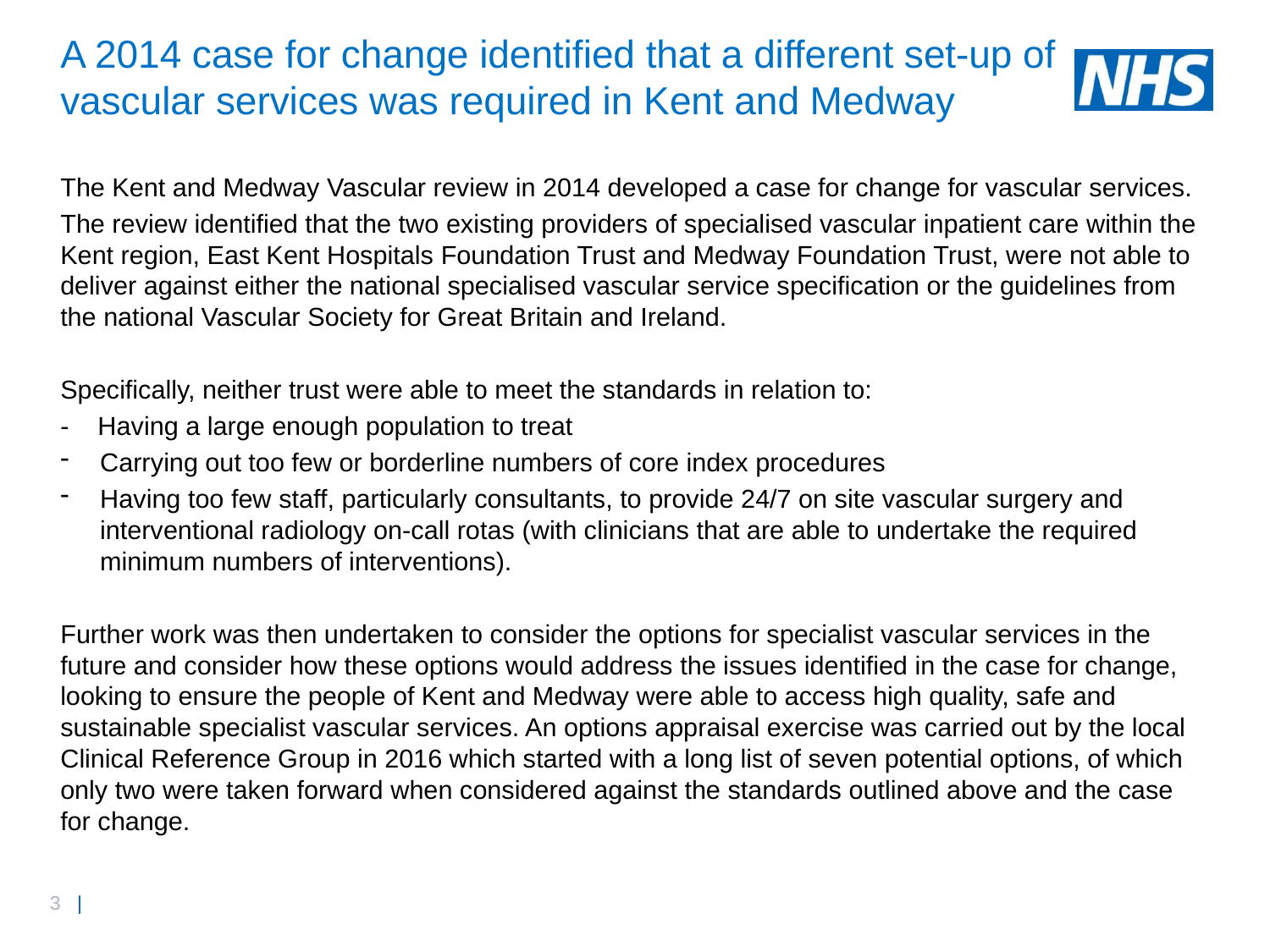

# A 2014 case for change identified that a different set-up of vascular services was required in Kent and Medway
The Kent and Medway Vascular review in 2014 developed a case for change for vascular services.
The review identified that the two existing providers of specialised vascular inpatient care within the Kent region, East Kent Hospitals Foundation Trust and Medway Foundation Trust, were not able to deliver against either the national specialised vascular service specification or the guidelines from the national Vascular Society for Great Britain and Ireland.

Specifically, neither trust were able to meet the standards in relation to:
-    Having a large enough population to treat
Carrying out too few or borderline numbers of core index procedures
Having too few staff, particularly consultants, to provide 24/7 on site vascular surgery and interventional radiology on-call rotas (with clinicians that are able to undertake the required minimum numbers of interventions).

Further work was then undertaken to consider the options for specialist vascular services in the future and consider how these options would address the issues identified in the case for change, looking to ensure the people of Kent and Medway were able to access high quality, safe and sustainable specialist vascular services. An options appraisal exercise was carried out by the local Clinical Reference Group in 2016 which started with a long list of seven potential options, of which only two were taken forward when considered against the standards outlined above and the case for change.